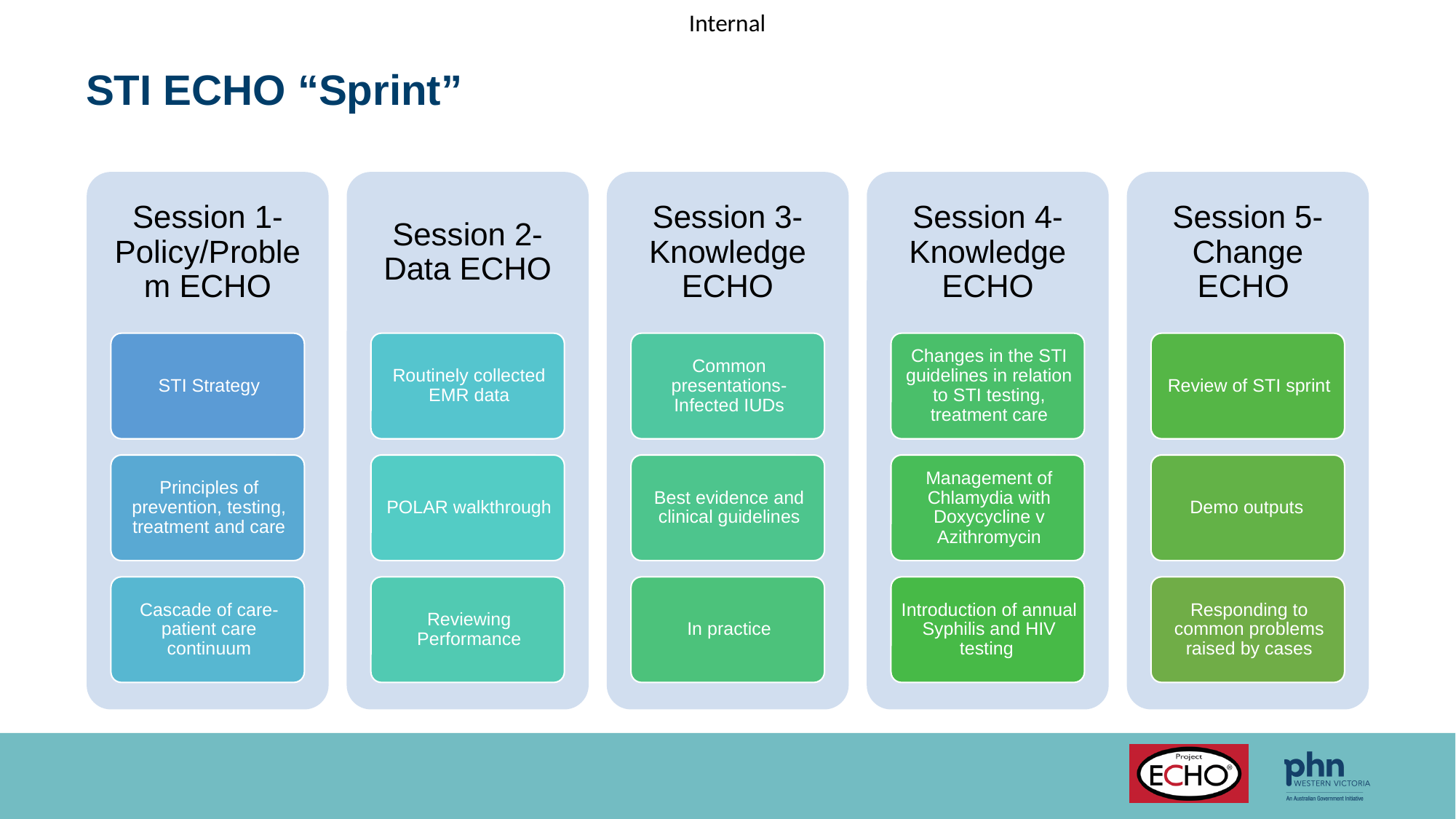

# STI ECHO “Sprint”
Session 1-Policy/Problem ECHO
STI Strategy
Principles of prevention, testing, treatment and care
Cascade of care- patient care continuum
Session 2- Data ECHO
Routinely collected EMR data
POLAR walkthrough
Reviewing Performance
Session 3-Knowledge ECHO
Common presentations- Infected IUDs
Best evidence and clinical guidelines
In practice
Session 4-Knowledge ECHO
Changes in the STI guidelines in relation to STI testing, treatment care
Management of Chlamydia with Doxycycline v Azithromycin
Introduction of annual Syphilis and HIV testing
Session 5-Change ECHO
Review of STI sprint
Demo outputs
Responding to common problems raised by cases